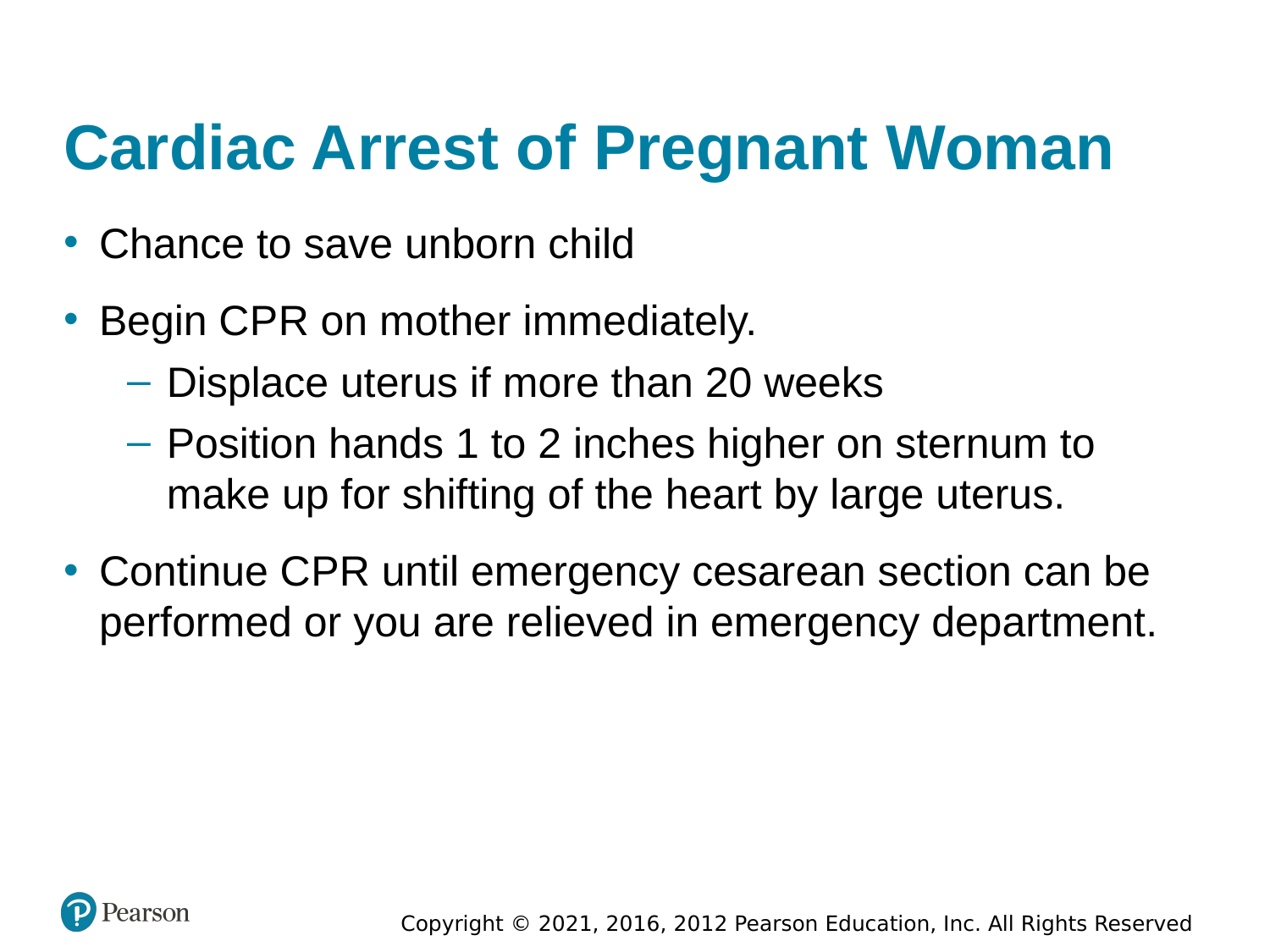

# Cardiac Arrest of Pregnant Woman
Chance to save unborn child
Begin C P R on mother immediately.
Displace uterus if more than 20 weeks
Position hands 1 to 2 inches higher on sternum to make up for shifting of the heart by large uterus.
Continue C P R until emergency cesarean section can be performed or you are relieved in emergency department.